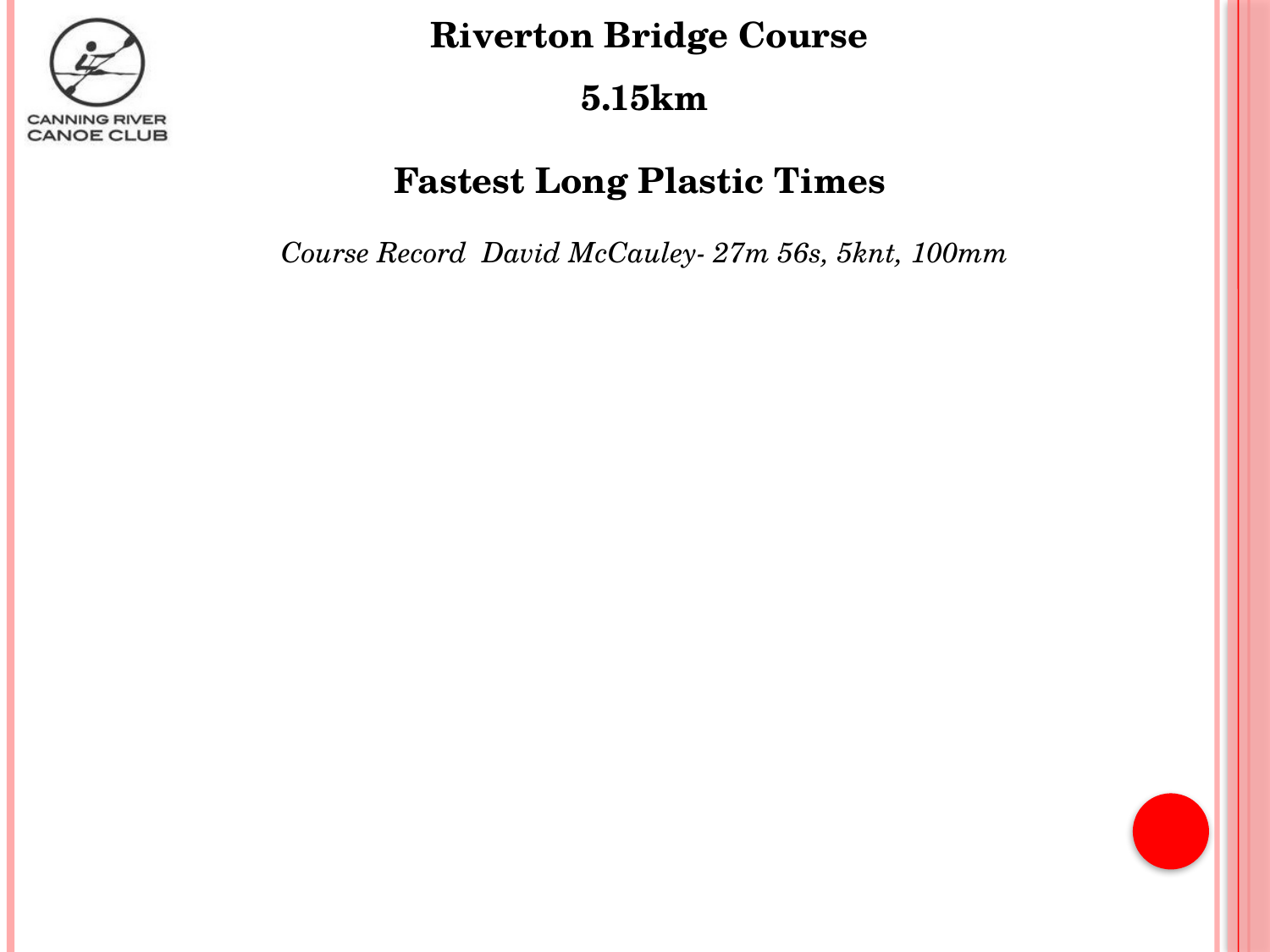

Riverton Bridge Course
5.15km
Fastest Long Plastic Times

Course Record  David McCauley- 27m 56s, 5knt, 100mm